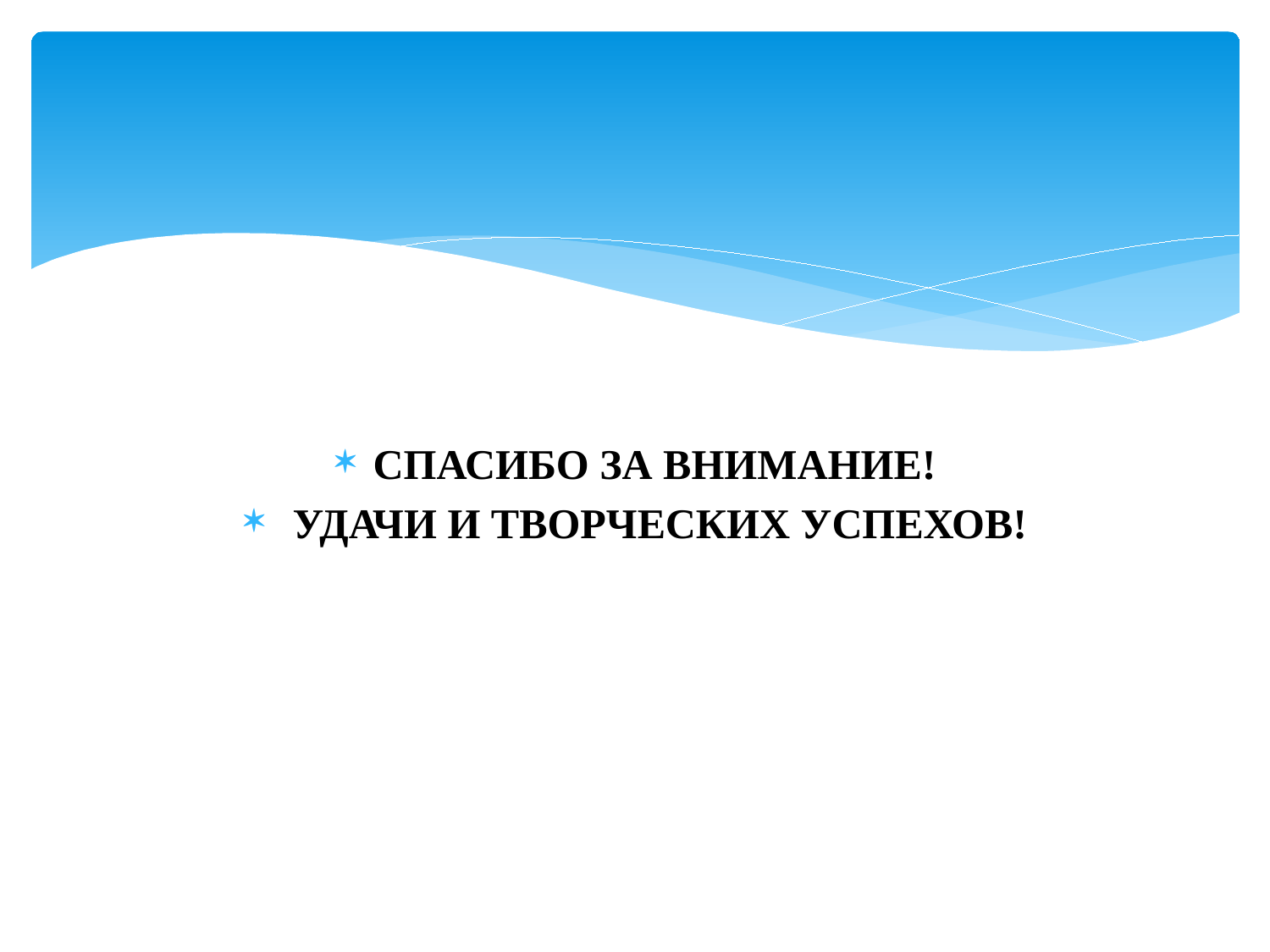

#

СПАСИБО ЗА ВНИМАНИЕ!
 УДАЧИ И ТВОРЧЕСКИХ УСПЕХОВ!